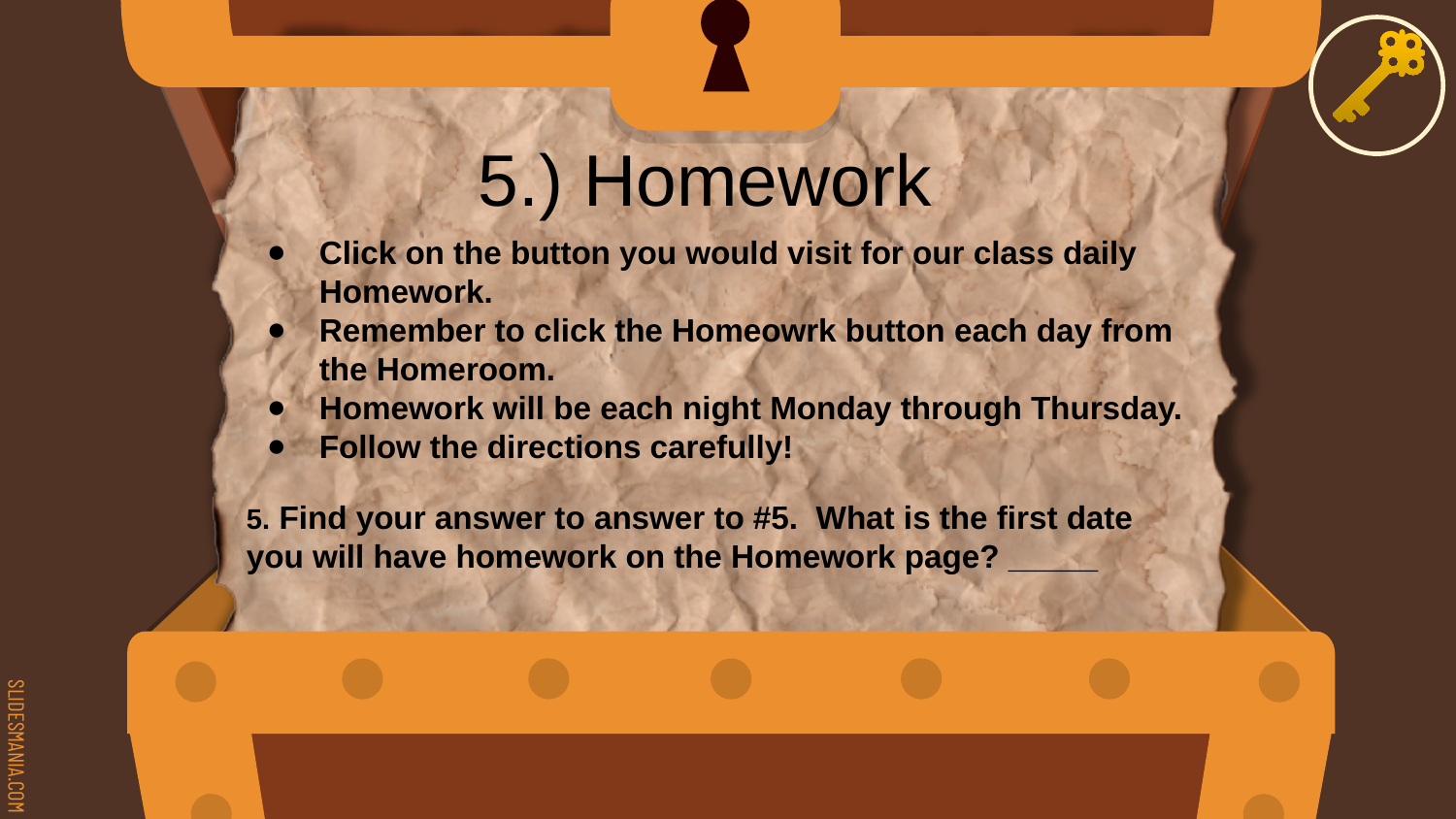

# 5.) Homework
Click on the button you would visit for our class daily Homework.
Remember to click the Homeowrk button each day from the Homeroom.
Homework will be each night Monday through Thursday.
Follow the directions carefully!
5. Find your answer to answer to #5.  What is the first date you will have homework on the Homework page? _____